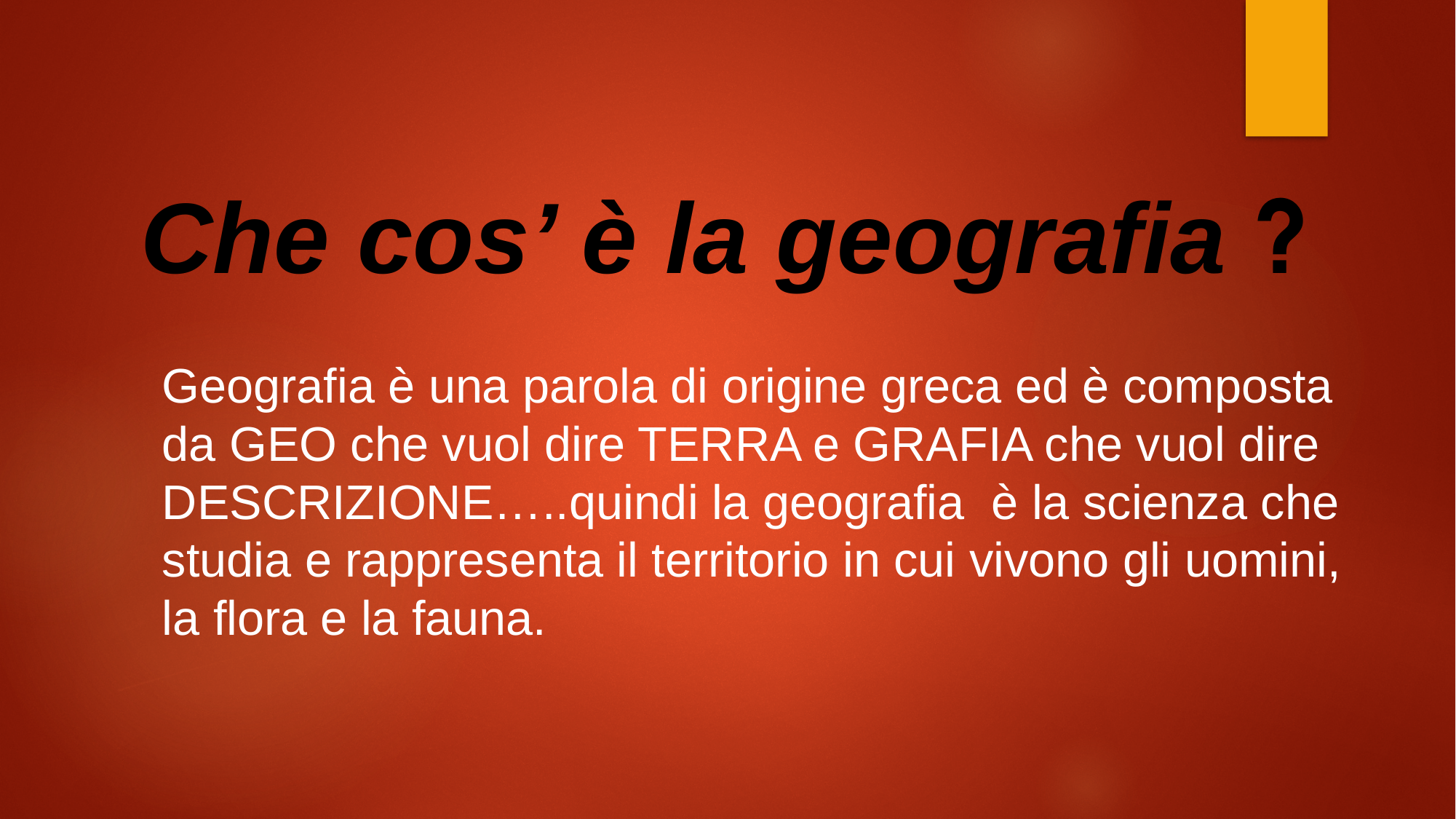

Che cos’ è la geografia ?
Geografia è una parola di origine greca ed è composta da GEO che vuol dire TERRA e GRAFIA che vuol dire DESCRIZIONE…..quindi la geografia  è la scienza che studia e rappresenta il territorio in cui vivono gli uomini, la flora e la fauna.